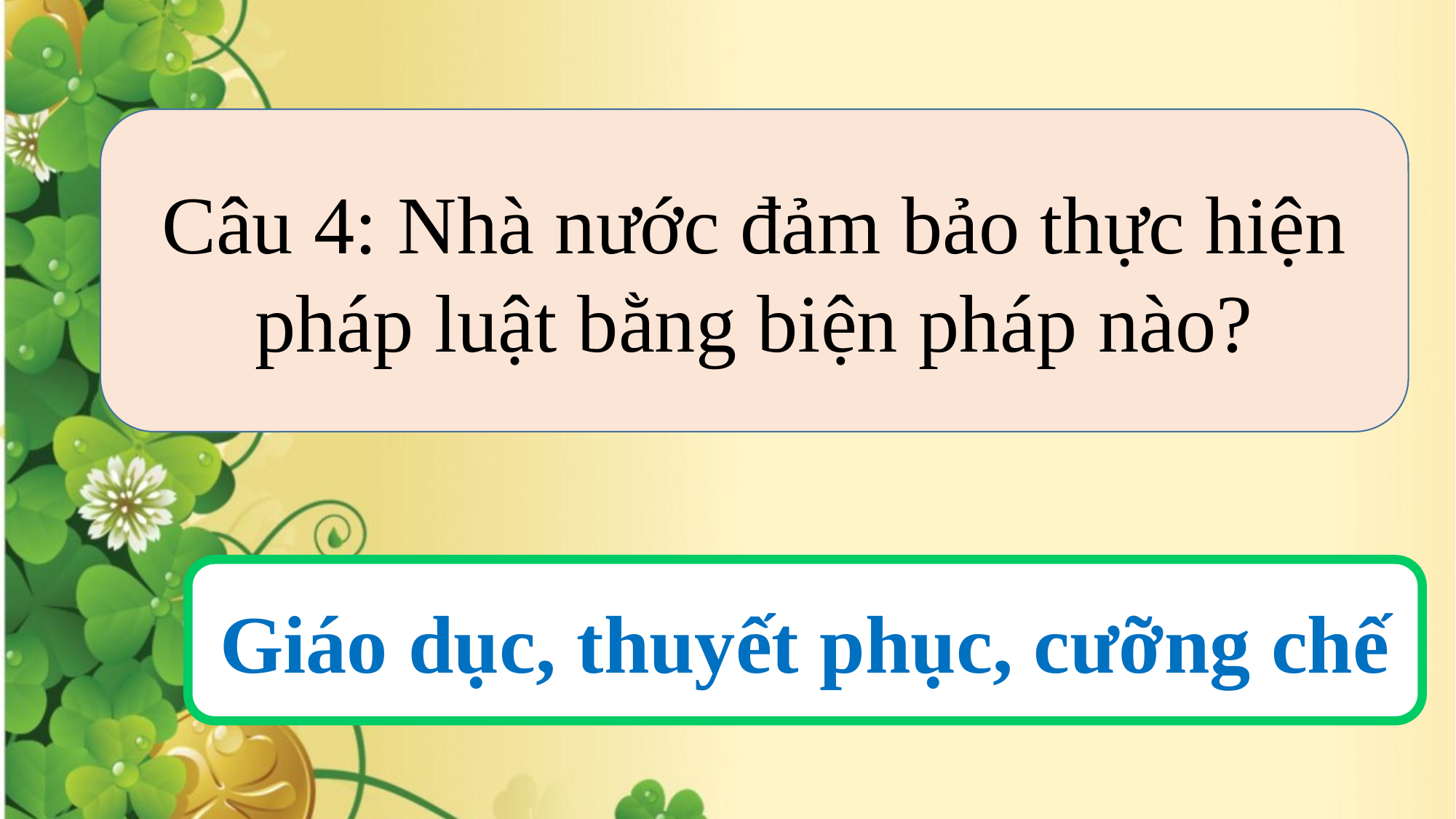

Câu 4: Nhà nước đảm bảo thực hiện pháp luật bằng biện pháp nào?
Giáo dục, thuyết phục, cưỡng chế